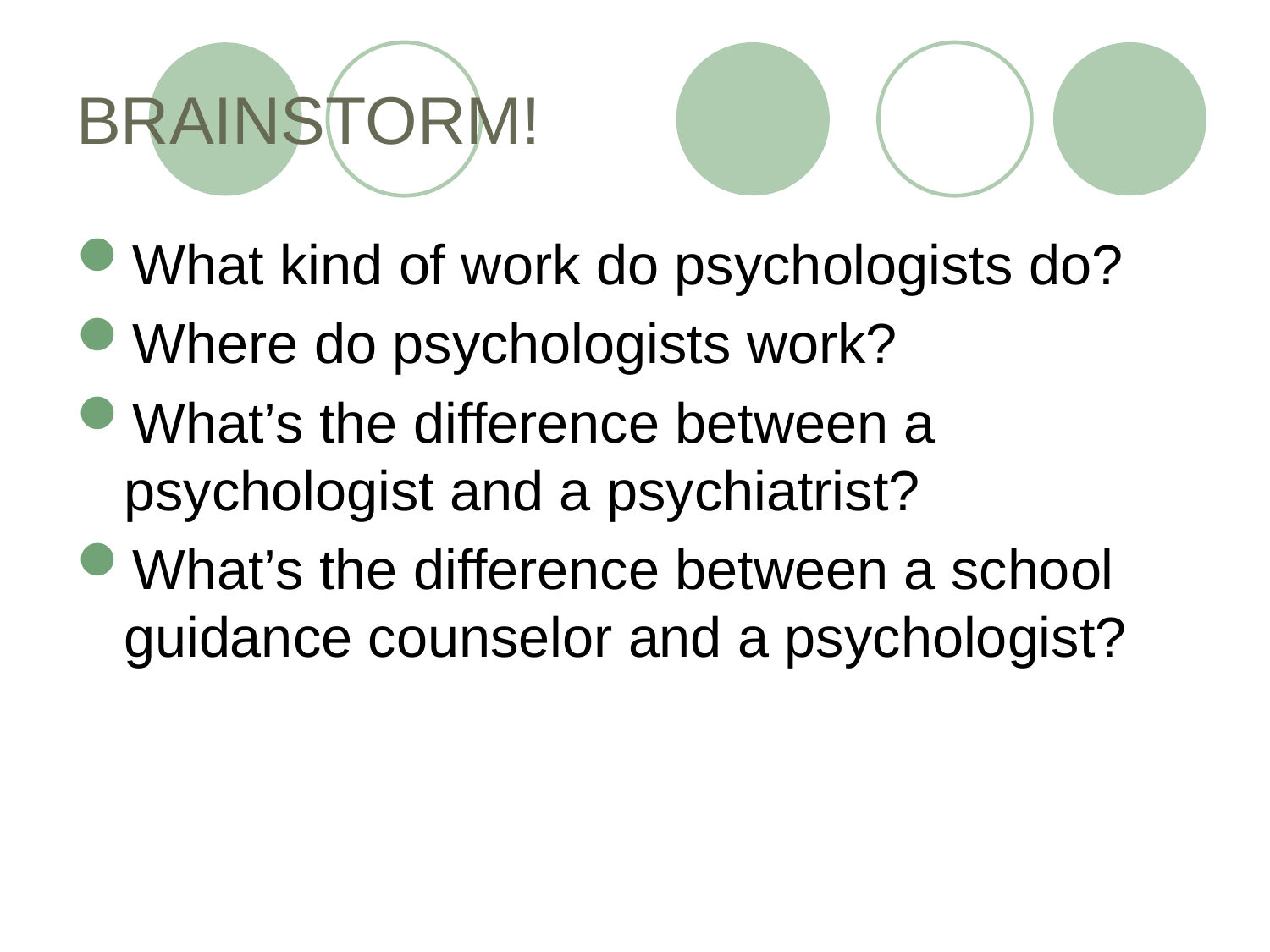

# BRAINSTORM!
What kind of work do psychologists do?
Where do psychologists work?
What’s the difference between a psychologist and a psychiatrist?
What’s the difference between a school guidance counselor and a psychologist?